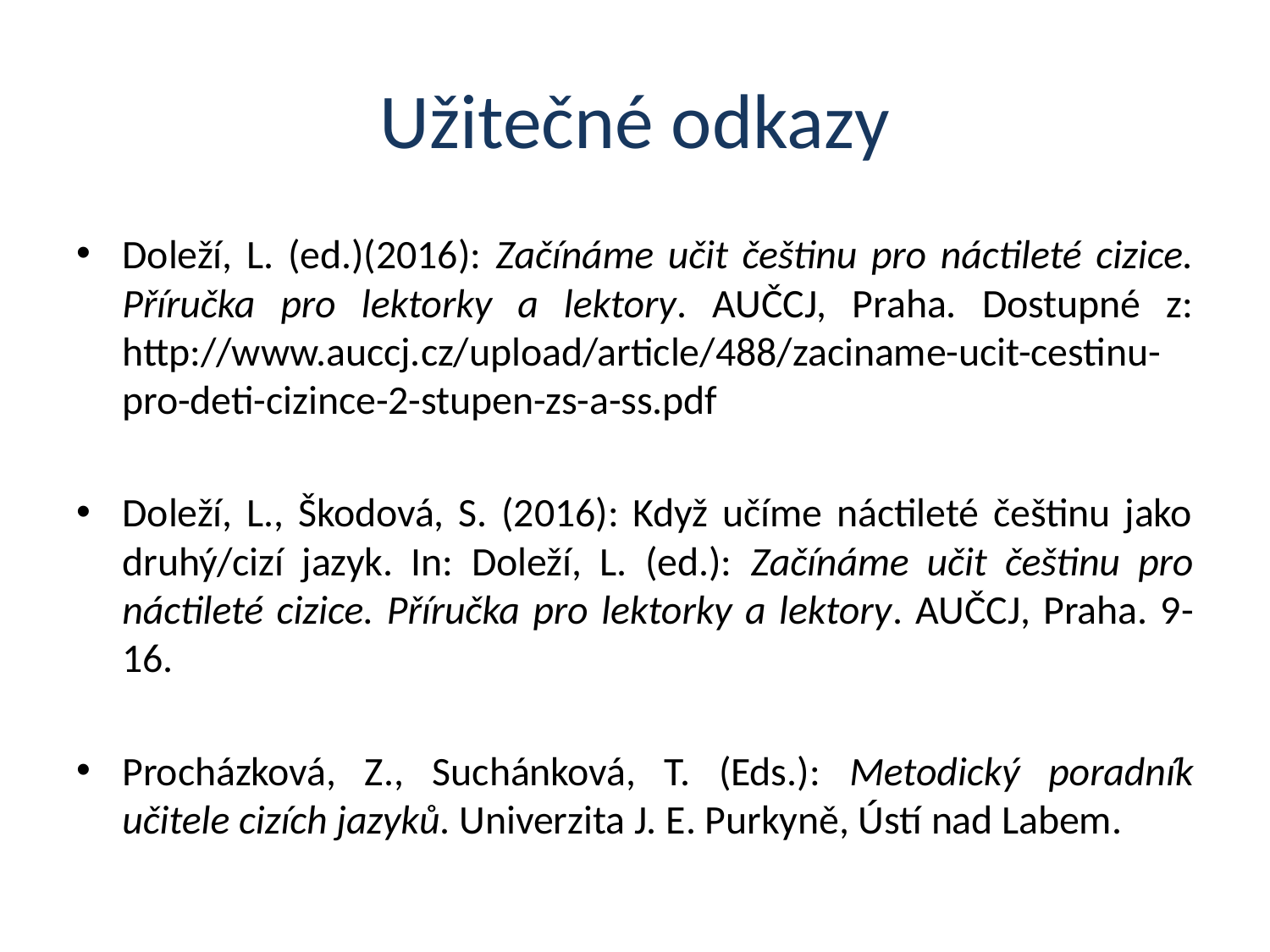

# Užitečné odkazy
Doleží, L. (ed.)(2016): Začínáme učit češtinu pro náctileté cizice. Příručka pro lektorky a lektory. AUČCJ, Praha. Dostupné z: http://www.auccj.cz/upload/article/488/zaciname-ucit-cestinu-pro-deti-cizince-2-stupen-zs-a-ss.pdf

Doleží, L., Škodová, S. (2016): Když učíme náctileté češtinu jako druhý/cizí jazyk. In: Doleží, L. (ed.): Začínáme učit češtinu pro náctileté cizice. Příručka pro lektorky a lektory. AUČCJ, Praha. 9-16.

Procházková, Z., Suchánková, T. (Eds.): Metodický poradník učitele cizích jazyků. Univerzita J. E. Purkyně, Ústí nad Labem.